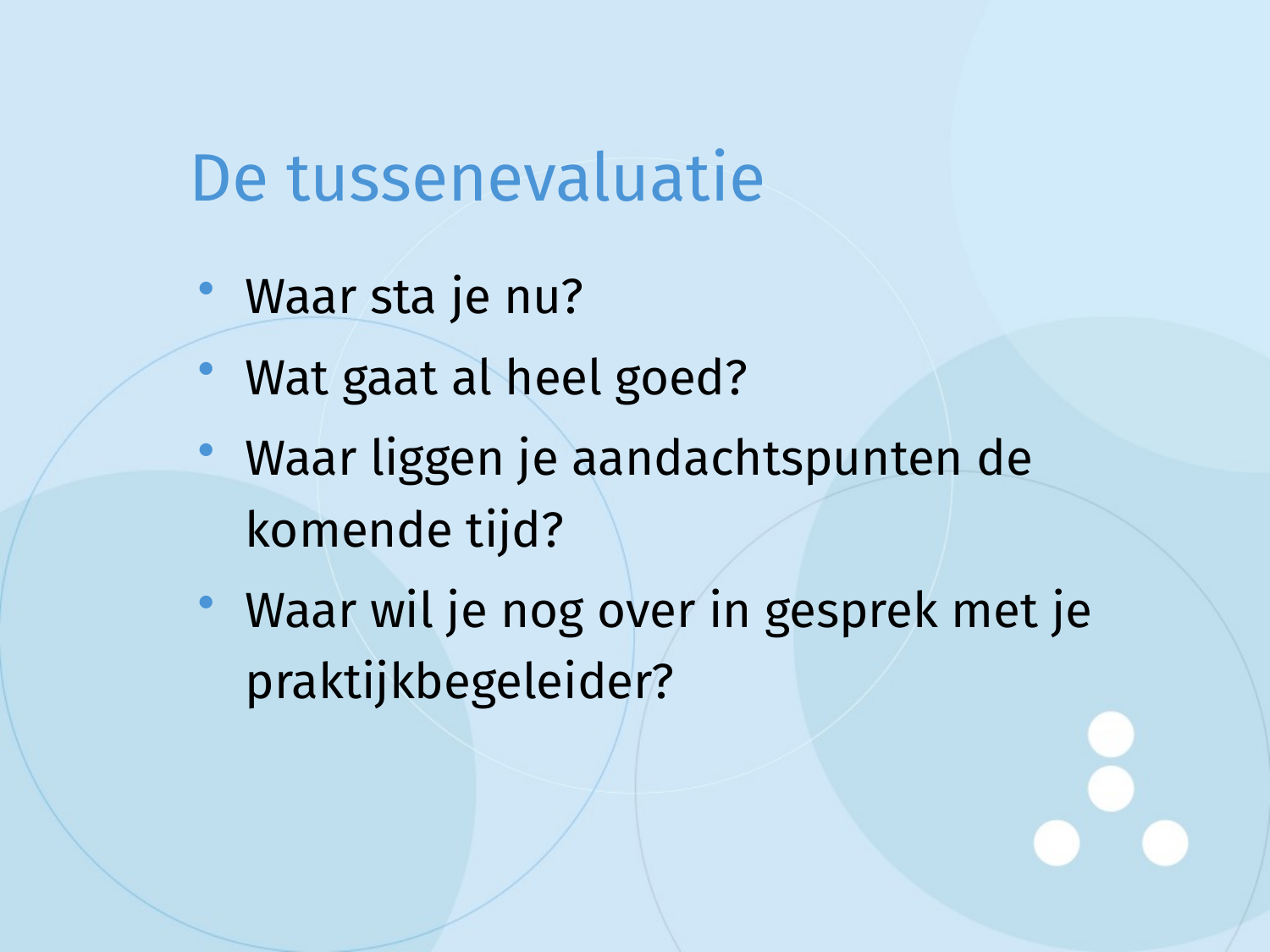

# De tussenevaluatie
Waar sta je nu?
Wat gaat al heel goed?
Waar liggen je aandachtspunten de komende tijd?
Waar wil je nog over in gesprek met je praktijkbegeleider?